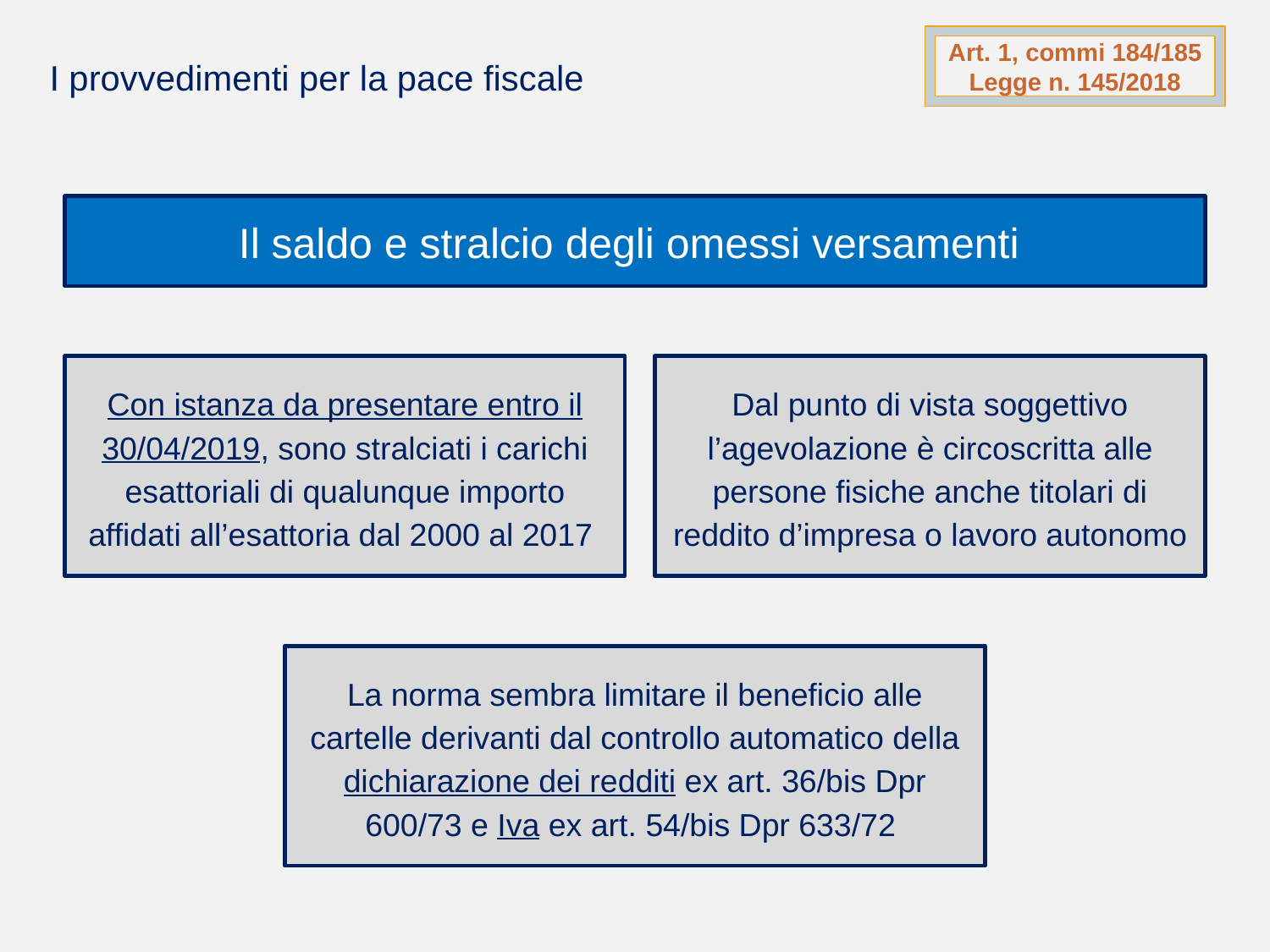

Art. 1, commi 184/185 Legge n. 145/2018
I provvedimenti per la pace fiscale
Il saldo e stralcio degli omessi versamenti
Con istanza da presentare entro il 30/04/2019, sono stralciati i carichi esattoriali di qualunque importo affidati all’esattoria dal 2000 al 2017
Dal punto di vista soggettivo l’agevolazione è circoscritta alle persone fisiche anche titolari di reddito d’impresa o lavoro autonomo
La norma sembra limitare il beneficio alle cartelle derivanti dal controllo automatico della dichiarazione dei redditi ex art. 36/bis Dpr 600/73 e Iva ex art. 54/bis Dpr 633/72